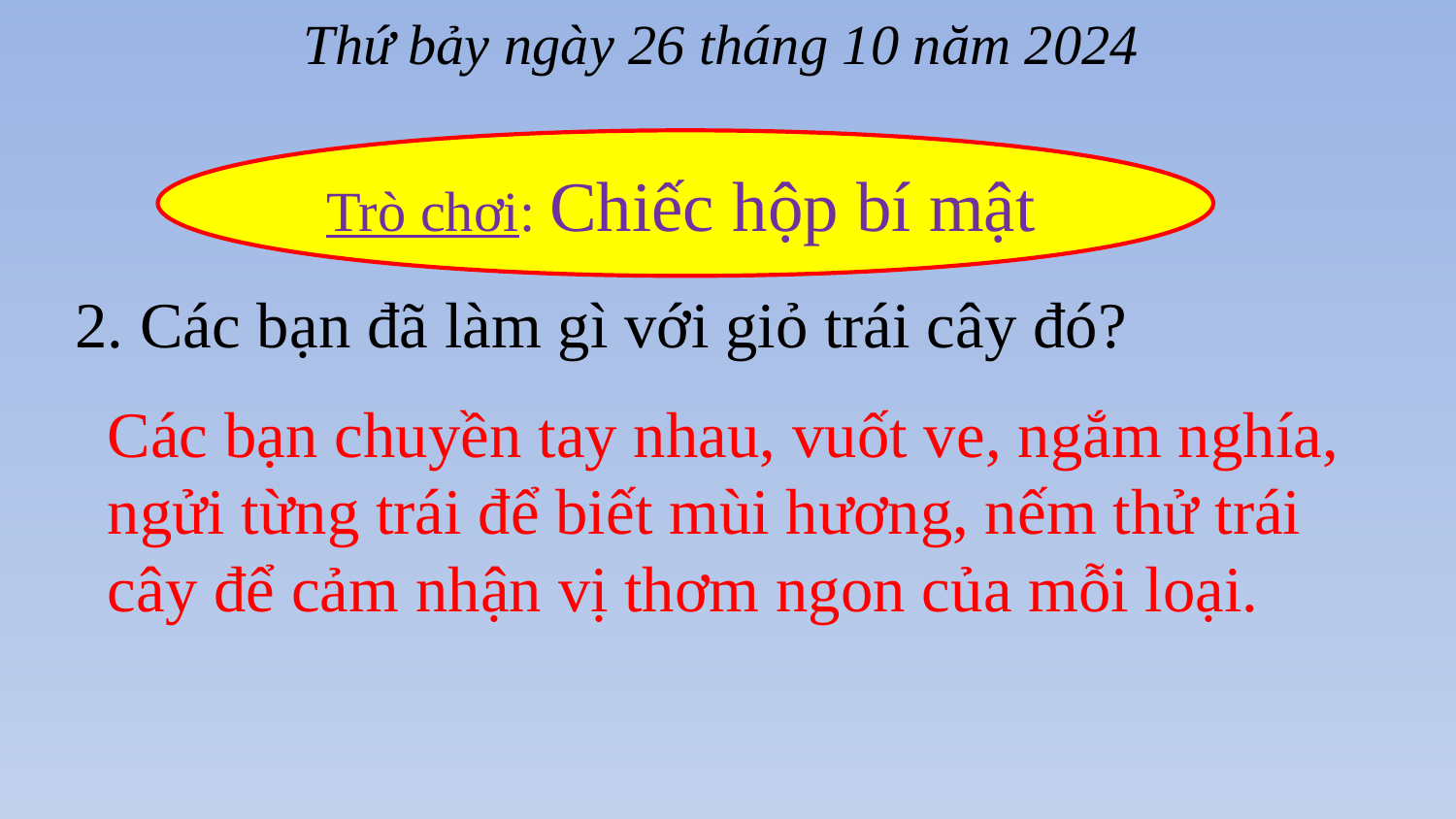

Thứ bảy ngày 26 tháng 10 năm 2024
Trò chơi: Chiếc hộp bí mật
2. Các bạn đã làm gì với giỏ trái cây đó?
Các bạn chuyền tay nhau, vuốt ve, ngắm nghía, ngửi từng trái để biết mùi hương, nếm thử trái cây để cảm nhận vị thơm ngon của mỗi loại.